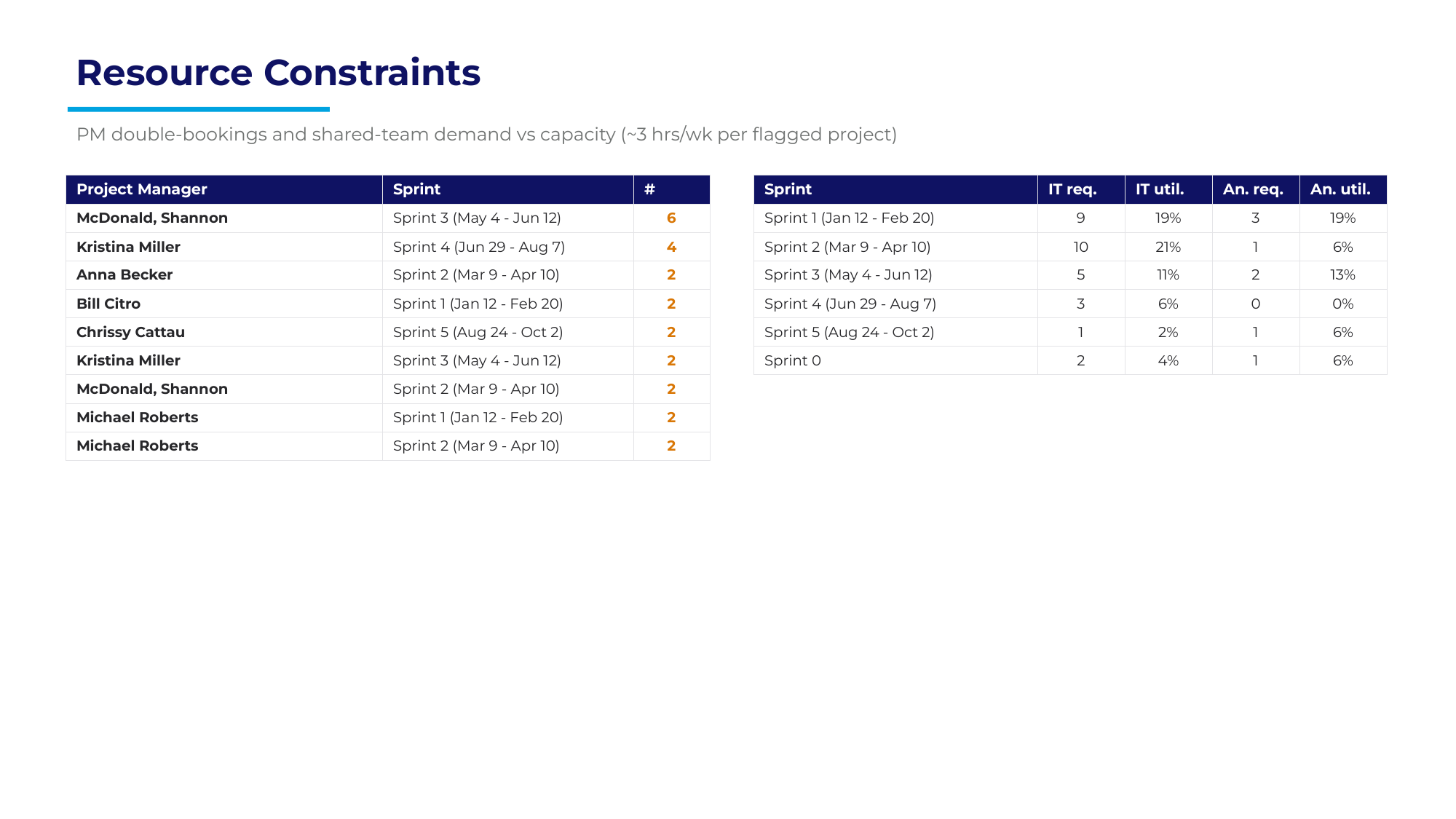

Resource Constraints

PM double-bookings and shared-team demand vs capacity (~3 hrs/wk per flagged project)
| Project Manager | Sprint | # |
| --- | --- | --- |
| McDonald, Shannon | Sprint 3 (May 4 - Jun 12) | 6 |
| Kristina Miller | Sprint 4 (Jun 29 - Aug 7) | 4 |
| Anna Becker | Sprint 2 (Mar 9 - Apr 10) | 2 |
| Bill Citro | Sprint 1 (Jan 12 - Feb 20) | 2 |
| Chrissy Cattau | Sprint 5 (Aug 24 - Oct 2) | 2 |
| Kristina Miller | Sprint 3 (May 4 - Jun 12) | 2 |
| McDonald, Shannon | Sprint 2 (Mar 9 - Apr 10) | 2 |
| Michael Roberts | Sprint 1 (Jan 12 - Feb 20) | 2 |
| Michael Roberts | Sprint 2 (Mar 9 - Apr 10) | 2 |
| Sprint | IT req. | IT util. | An. req. | An. util. |
| --- | --- | --- | --- | --- |
| Sprint 1 (Jan 12 - Feb 20) | 9 | 19% | 3 | 19% |
| Sprint 2 (Mar 9 - Apr 10) | 10 | 21% | 1 | 6% |
| Sprint 3 (May 4 - Jun 12) | 5 | 11% | 2 | 13% |
| Sprint 4 (Jun 29 - Aug 7) | 3 | 6% | 0 | 0% |
| Sprint 5 (Aug 24 - Oct 2) | 1 | 2% | 1 | 6% |
| Sprint 0 | 2 | 4% | 1 | 6% |